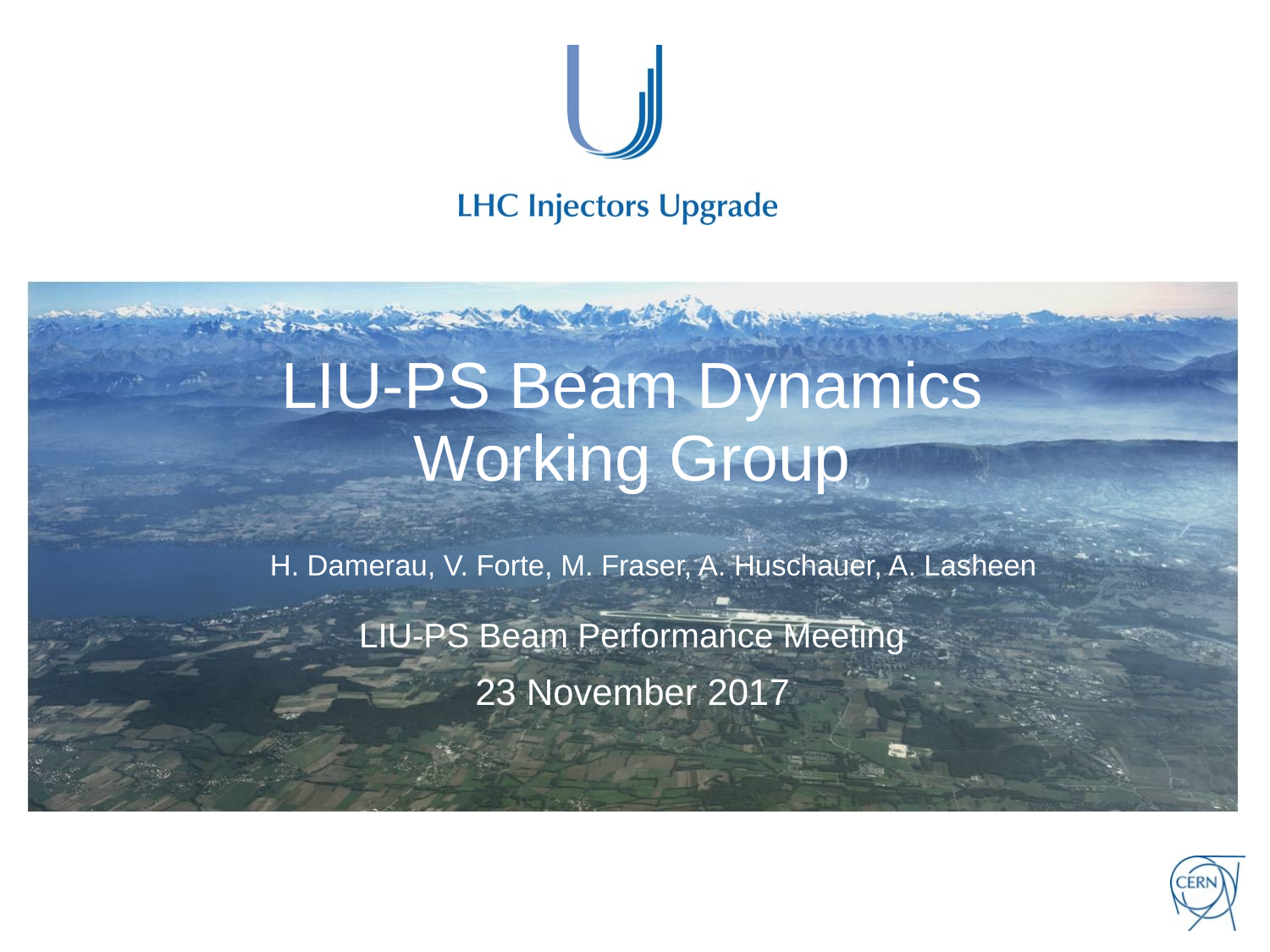

# LIU-PS Beam Dynamics Working Group

LIU-PS Beam Performance Meeting

23 November 2017
H. Damerau, V. Forte, M. Fraser, A. Huschauer, A. Lasheen